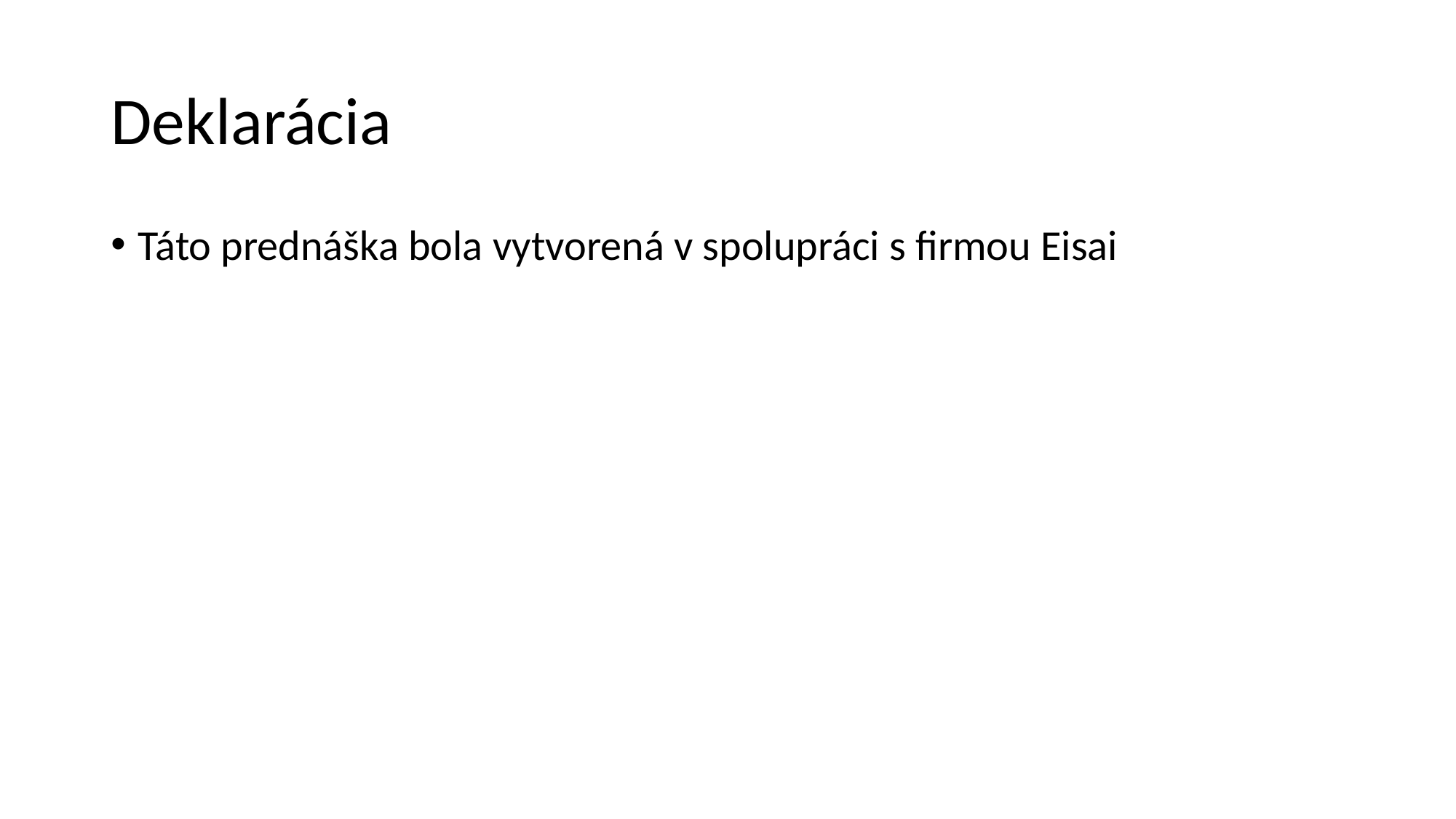

# Deklarácia
Táto prednáška bola vytvorená v spolupráci s firmou Eisai